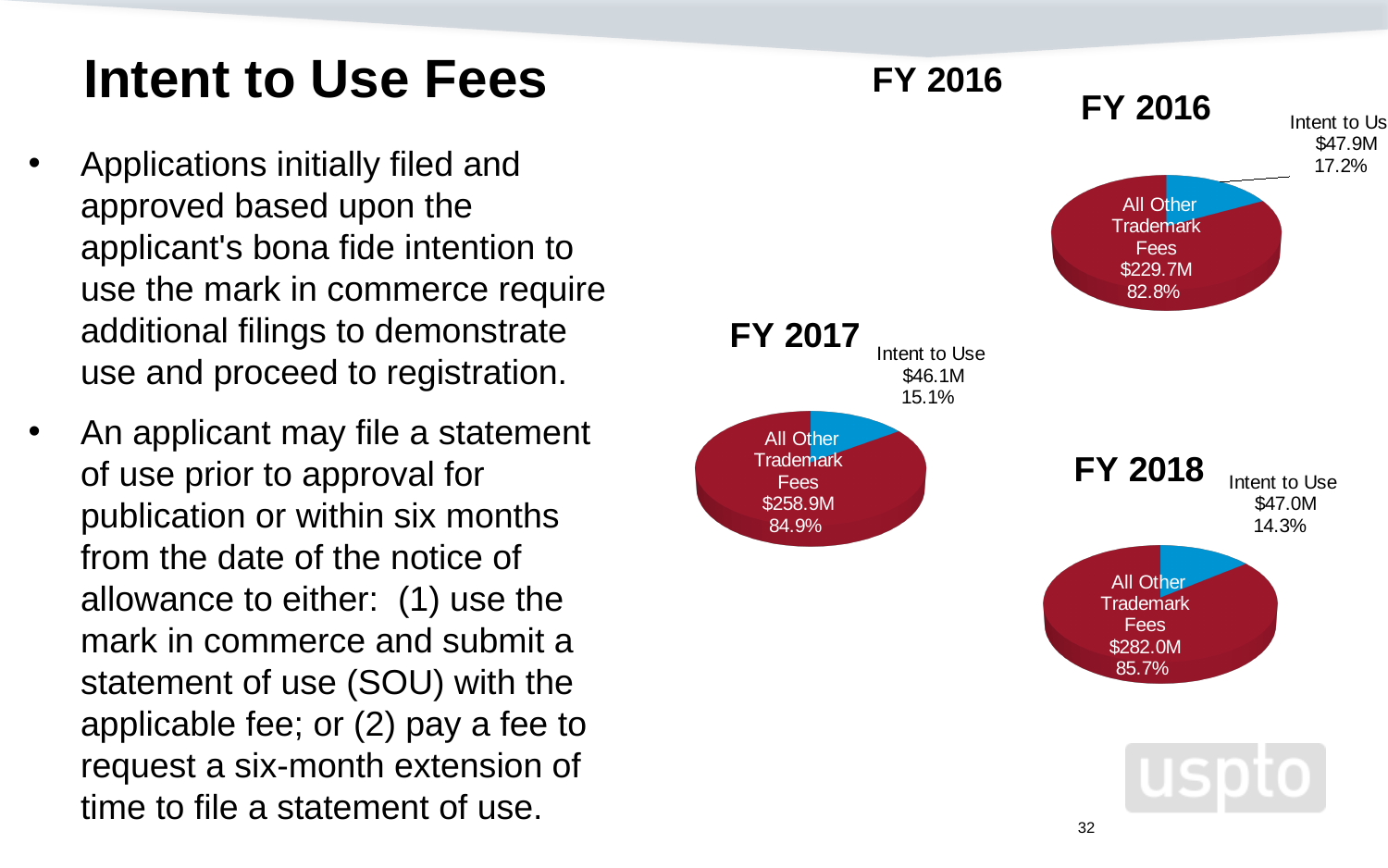

[unsupported chart]

[unsupported chart]

# Intent to Use Fees
Applications initially filed and approved based upon the applicant's bona fide intention to use the mark in commerce require additional filings to demonstrate use and proceed to registration.

An applicant may file a statement of use prior to approval for publication or within six months from the date of the notice of allowance to either:  (1) use the mark in commerce and submit a statement of use (SOU) with the applicable fee; or (2) pay a fee to request a six-month extension of time to file a statement of use.

[unsupported chart]

[unsupported chart]

32